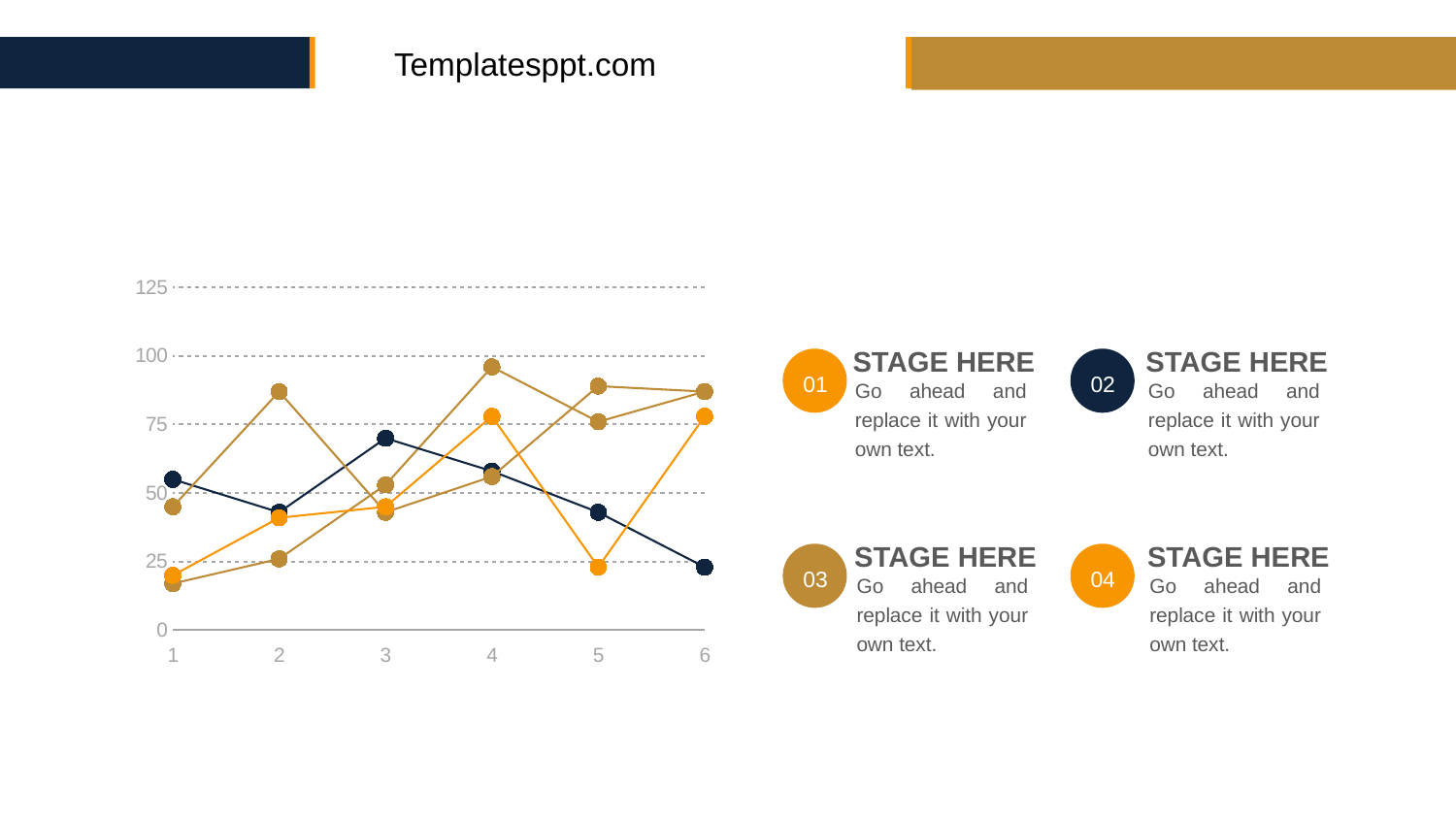

### Chart:

| Category |  |  |  |  |
|---|---|---|---|---|
STAGE HERE

01
Go ahead and replace it with your own text.
STAGE HERE

02
Go ahead and replace it with your own text.
STAGE HERE

03
Go ahead and replace it with your own text.
STAGE HERE

04
Go ahead and replace it with your own text.